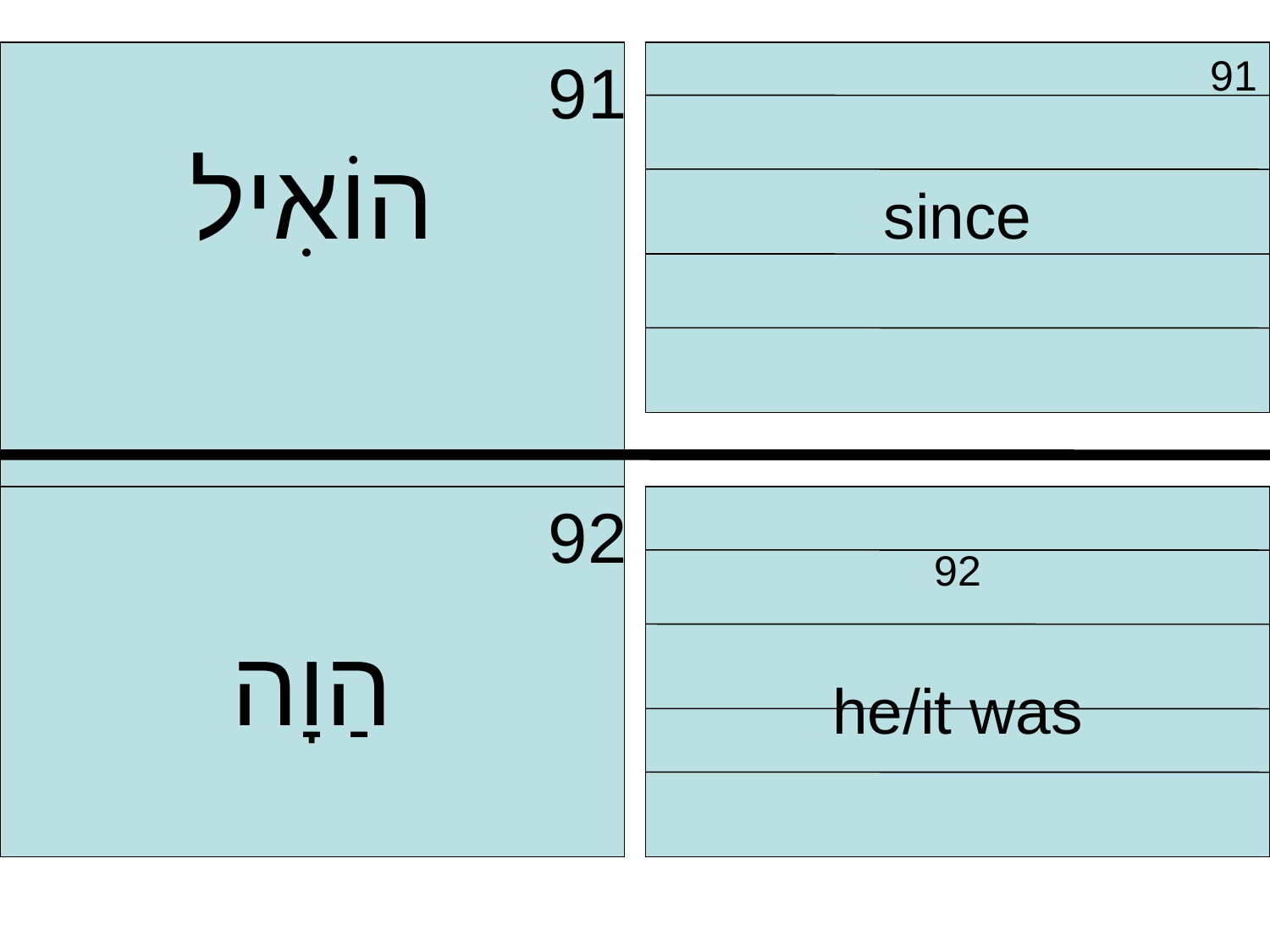

91
הוֹאִיל
                           91

since

                            92

הַוָה
                                               92

he/it was